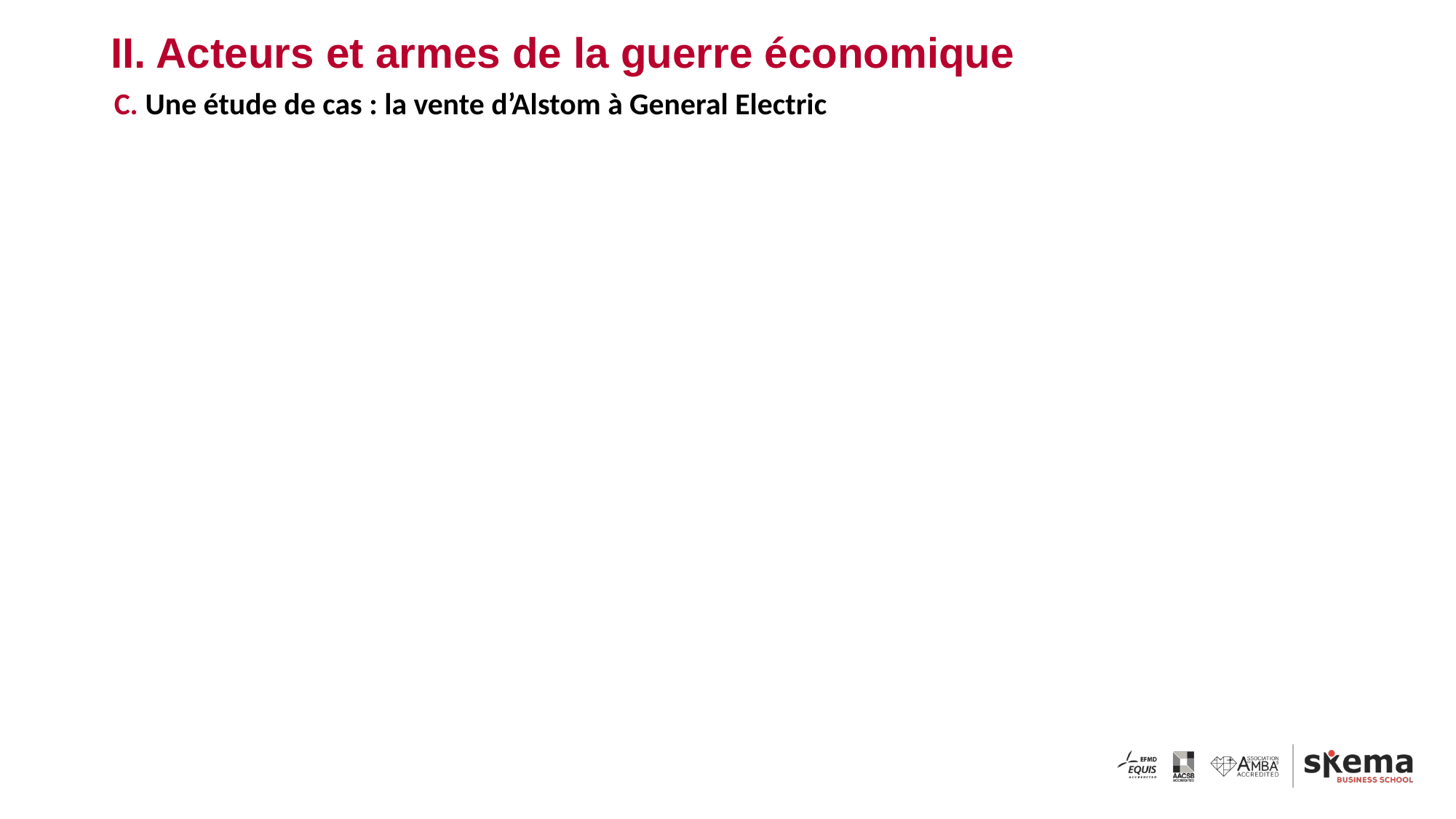

# II. Acteurs et armes de la guerre économique
C. Une étude de cas : la vente d’Alstom à General Electric